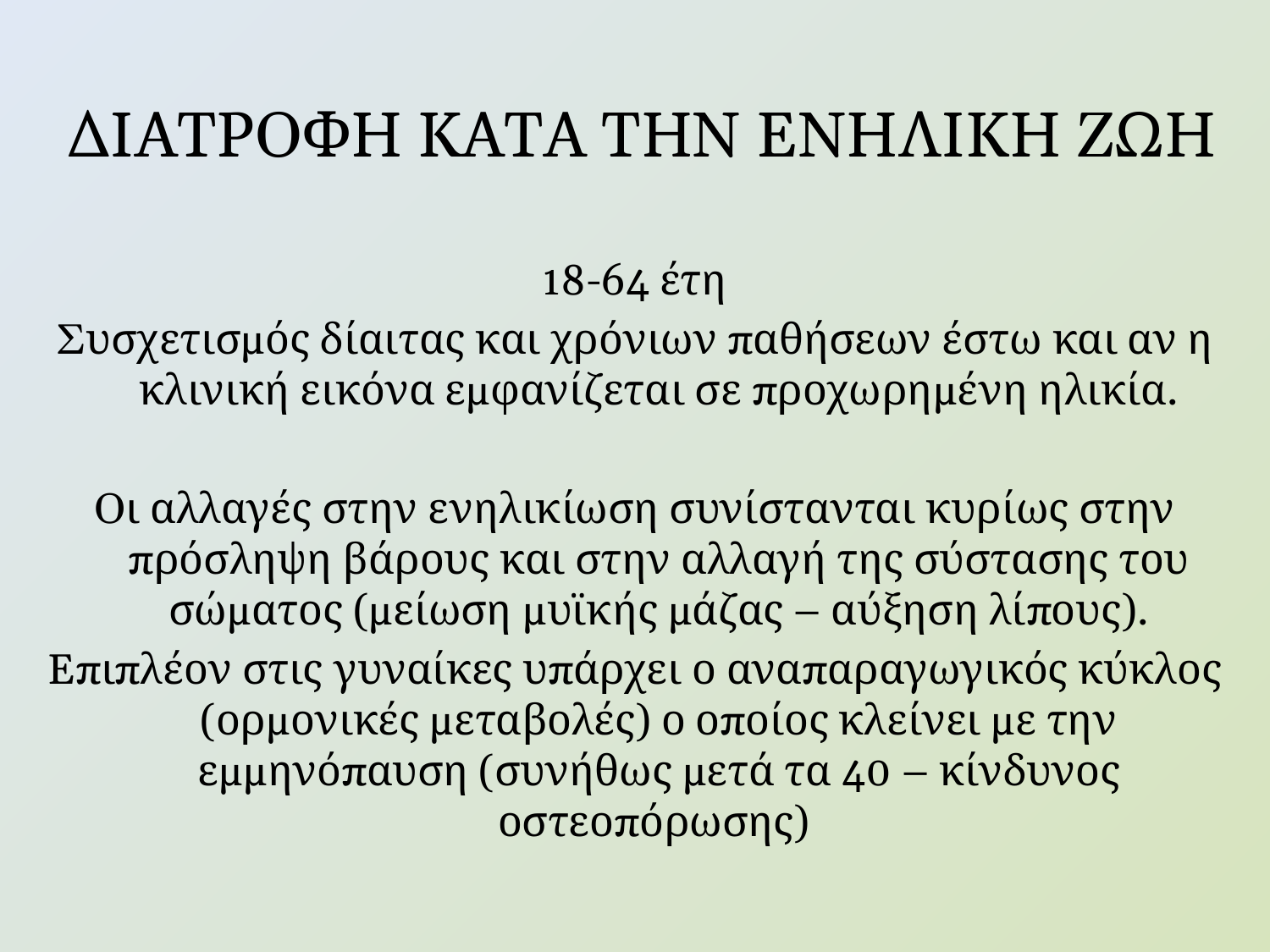

# ΔΙΑΤΡΟΦΗ ΚΑΤΑ ΤΗΝ ΕΝΗΛΙΚΗ ΖΩΗ
18-64 έτη
Συσχετισμός δίαιτας και χρόνιων παθήσεων έστω και αν η κλινική εικόνα εμφανίζεται σε προχωρημένη ηλικία.

Οι αλλαγές στην ενηλικίωση συνίστανται κυρίως στην πρόσληψη βάρους και στην αλλαγή της σύστασης του σώματος (μείωση μυϊκής μάζας – αύξηση λίπους).
Επιπλέον στις γυναίκες υπάρχει ο αναπαραγωγικός κύκλος (ορμονικές μεταβολές) ο οποίος κλείνει με την εμμηνόπαυση (συνήθως μετά τα 40 – κίνδυνος οστεοπόρωσης)